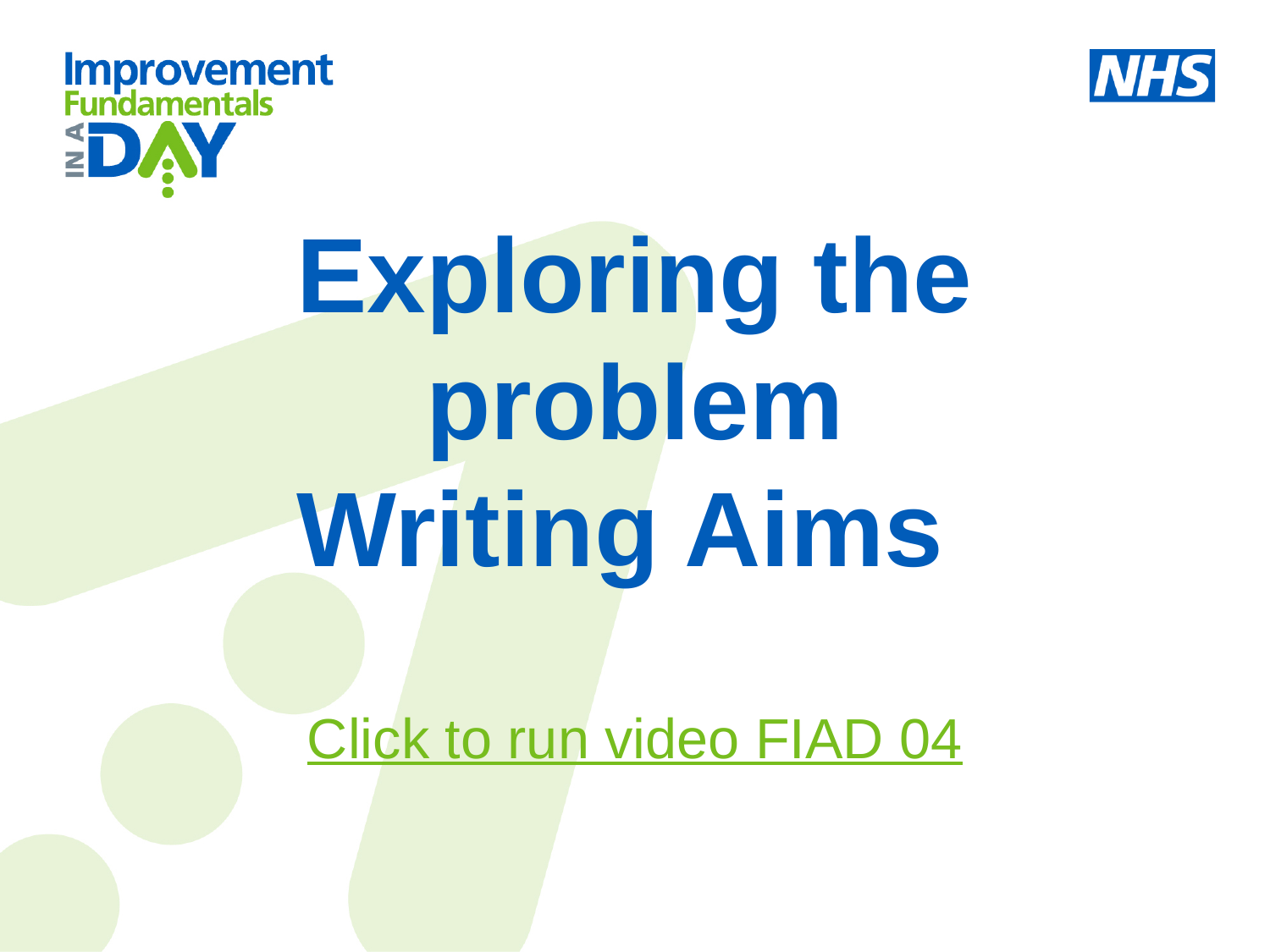

# Exploring the problem Writing Aims
Click to run video FIAD 04